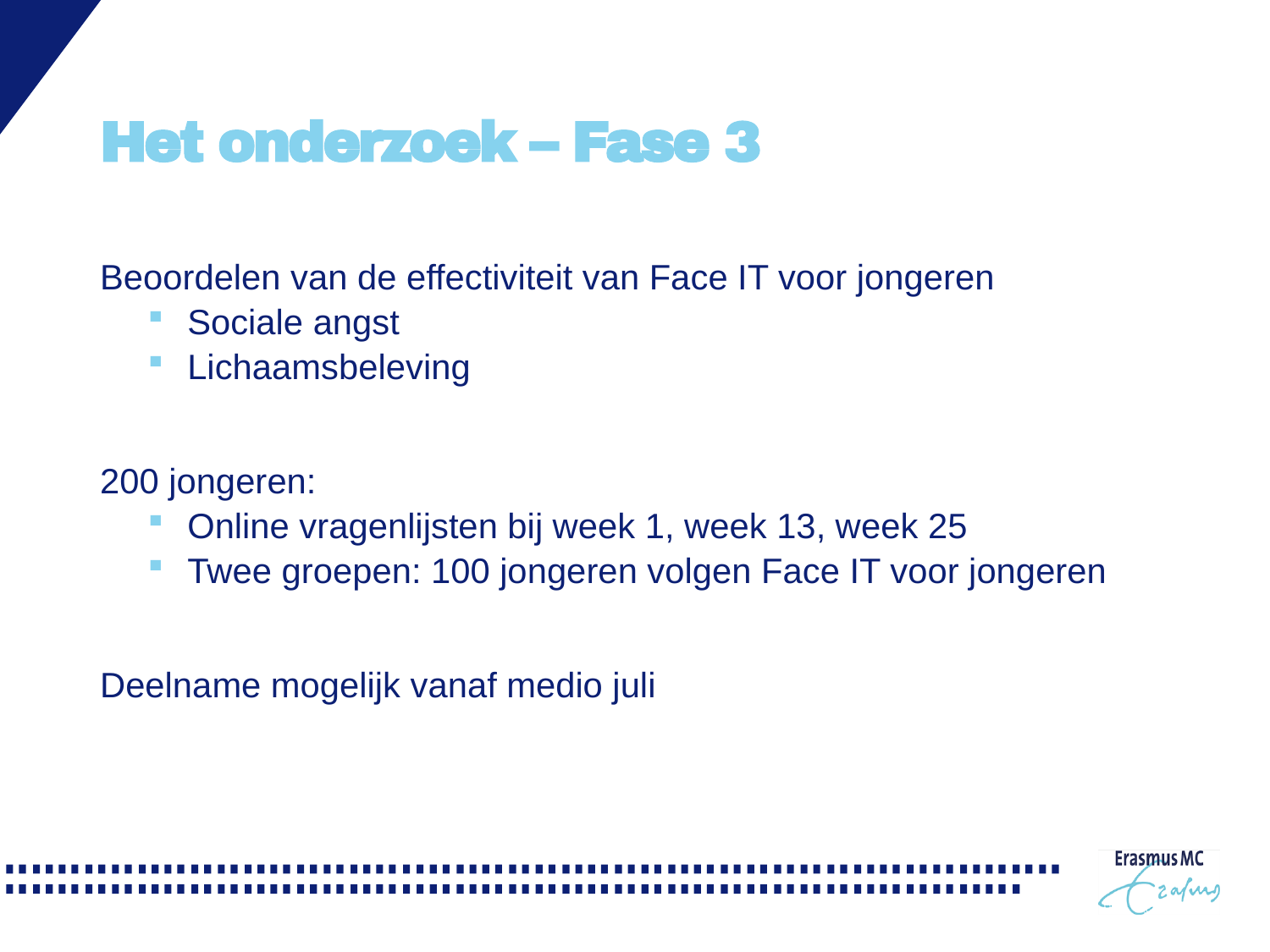

# Het onderzoek – Fase 3
Beoordelen van de effectiviteit van Face IT voor jongeren
Sociale angst
Lichaamsbeleving

200 jongeren:
Online vragenlijsten bij week 1, week 13, week 25
Twee groepen: 100 jongeren volgen Face IT voor jongeren

Deelname mogelijk vanaf medio juli